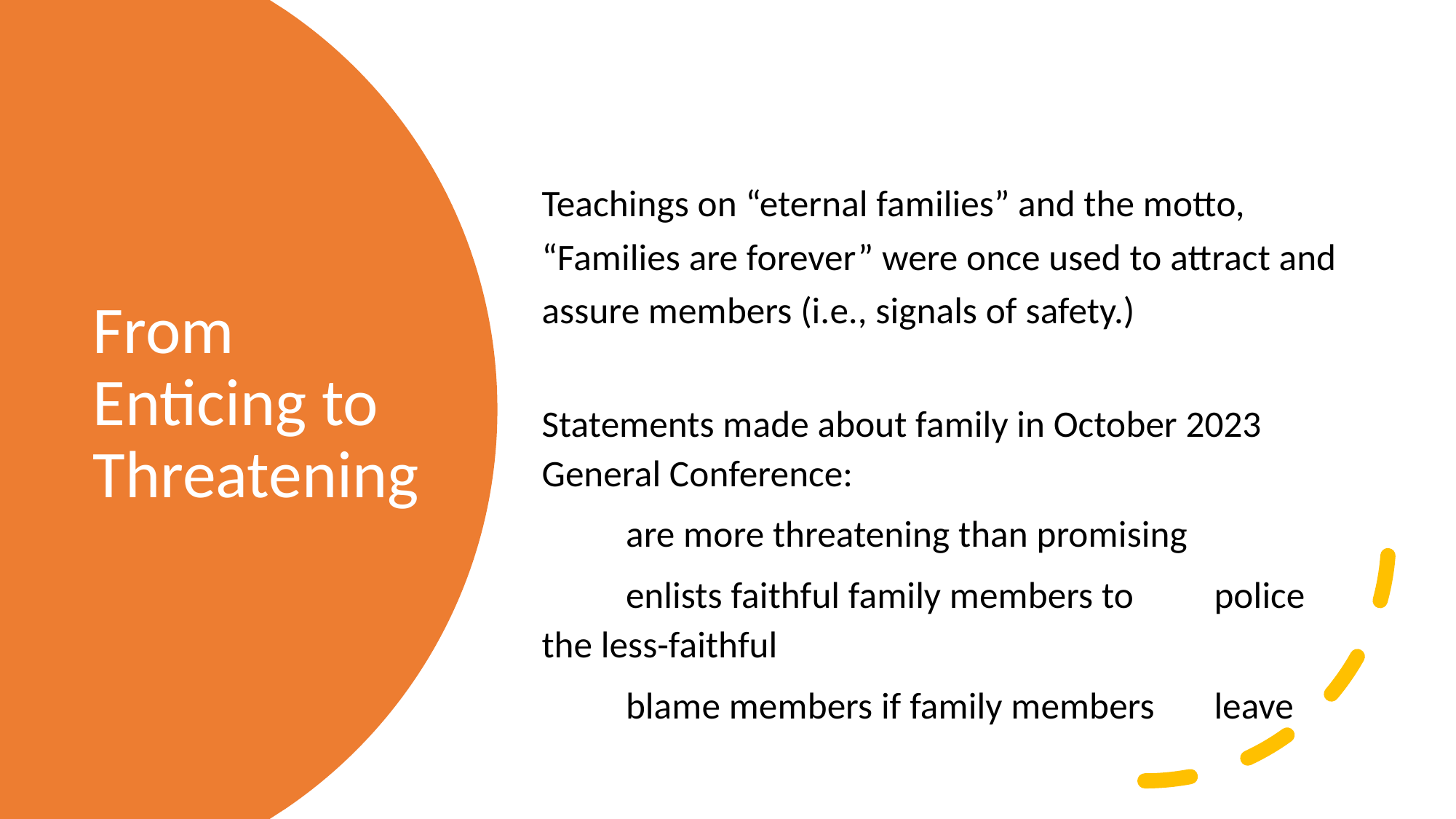

Teachings on “eternal families” and the motto, “Families are forever” were once used to attract and assure members (i.e., signals of safety.)

Statements made about family in October 2023 General Conference:
	are more threatening than promising
	enlists faithful family members to 	police the less-faithful
	blame members if family members 	leave

# From Enticing to Threatening